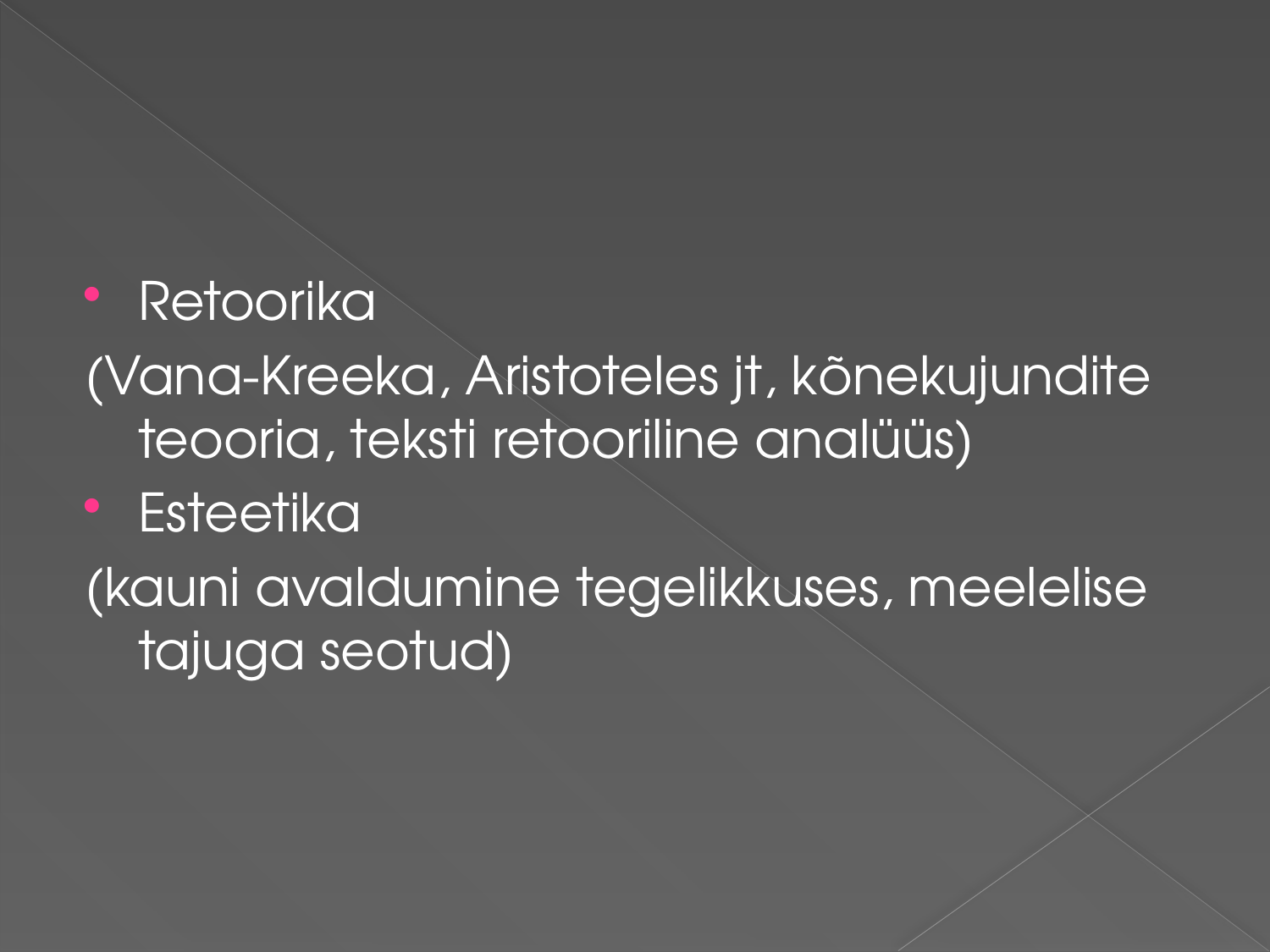

#
Retoorika
(Vana-Kreeka, Aristoteles jt, kõnekujundite teooria, teksti retooriline analüüs)
Esteetika
(kauni avaldumine tegelikkuses, meelelise tajuga seotud)